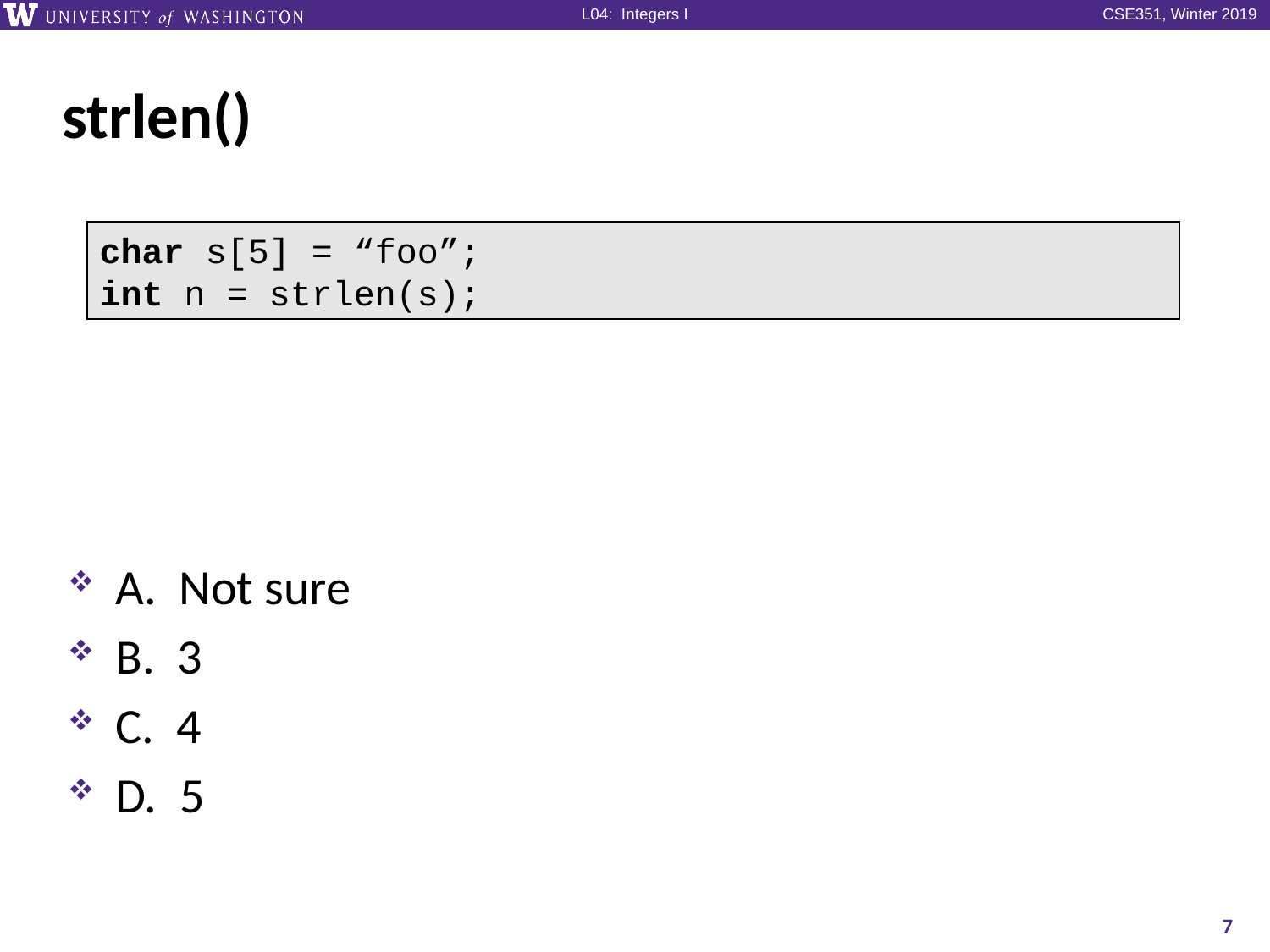

# strlen()
char s[5] = “foo”;
int n = strlen(s);
A.  Not sure
B.  3
C.  4
D.  5
7